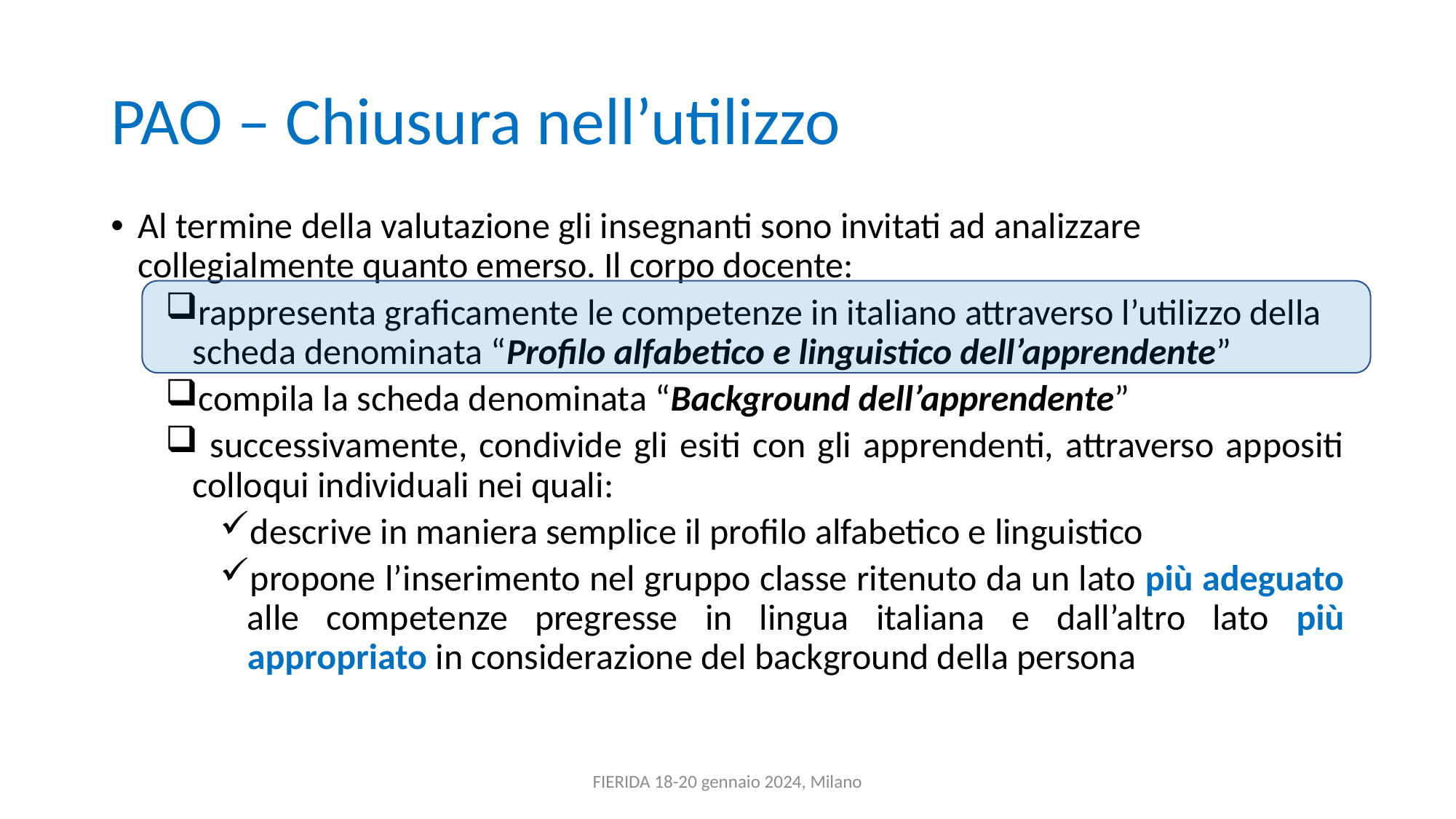

# PAO – Chiusura nell’utilizzo
Al termine della valutazione gli insegnanti sono invitati ad analizzare collegialmente quanto emerso. Il corpo docente:
rappresenta graficamente le competenze in italiano attraverso l’utilizzo della scheda denominata “Profilo alfabetico e linguistico dell’apprendente”
compila la scheda denominata “Background dell’apprendente”
 successivamente, condivide gli esiti con gli apprendenti, attraverso appositi colloqui individuali nei quali:
descrive in maniera semplice il profilo alfabetico e linguistico
propone l’inserimento nel gruppo classe ritenuto da un lato più adeguato alle competenze pregresse in lingua italiana e dall’altro lato più appropriato in considerazione del background della persona

FIERIDA 18-20 gennaio 2024, Milano